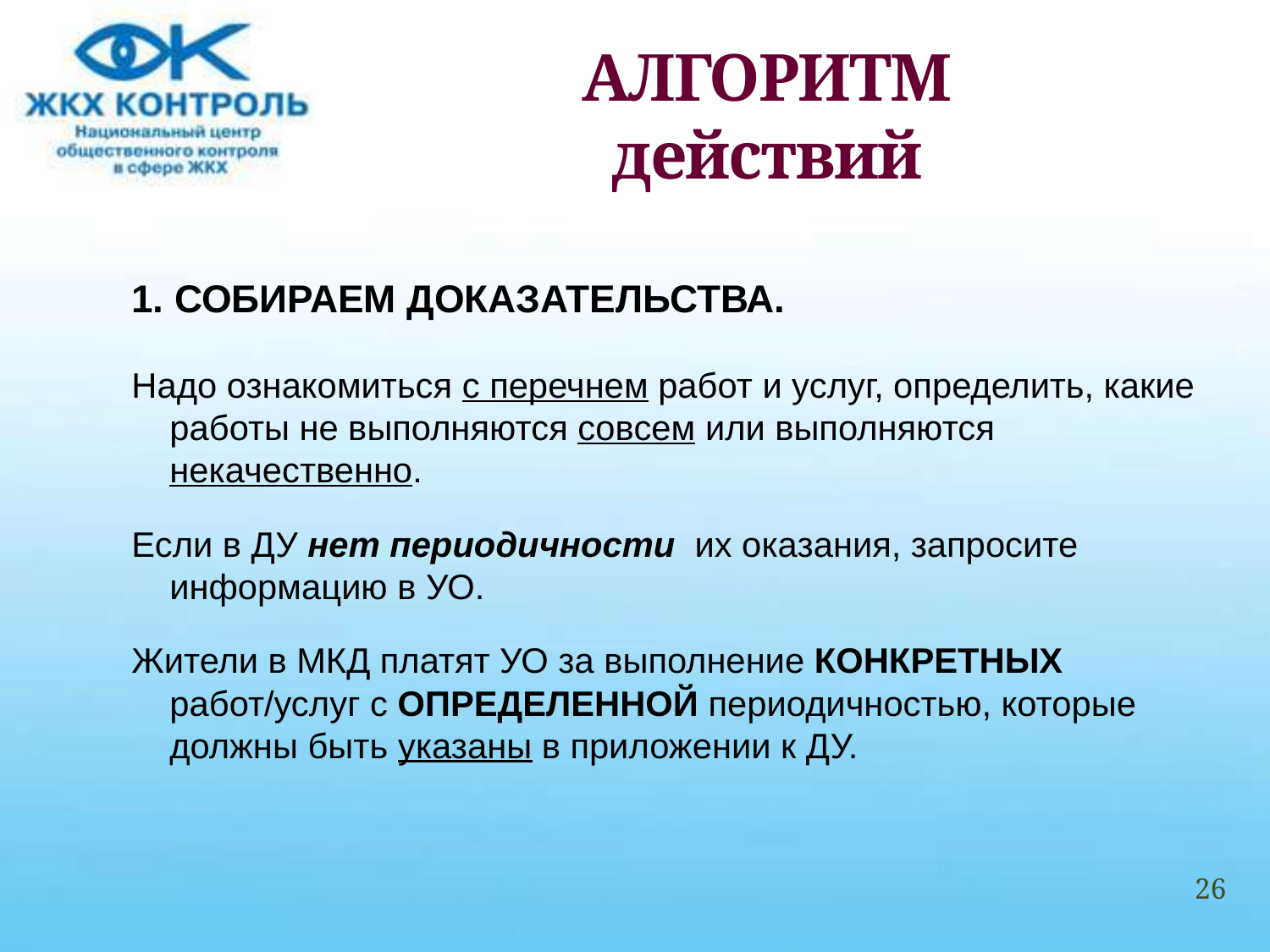

# АЛГОРИТМ действий
1. СОБИРАЕМ ДОКАЗАТЕЛЬСТВА.
Надо ознакомиться с перечнем работ и услуг, определить, какие работы не выполняются совсем или выполняются некачественно.
Если в ДУ нет периодичности  их оказания, запросите информацию в УО.
Жители в МКД платят УО за выполнение КОНКРЕТНЫХ работ/услуг с ОПРЕДЕЛЕННОЙ периодичностью, которые должны быть указаны в приложении к ДУ.

26